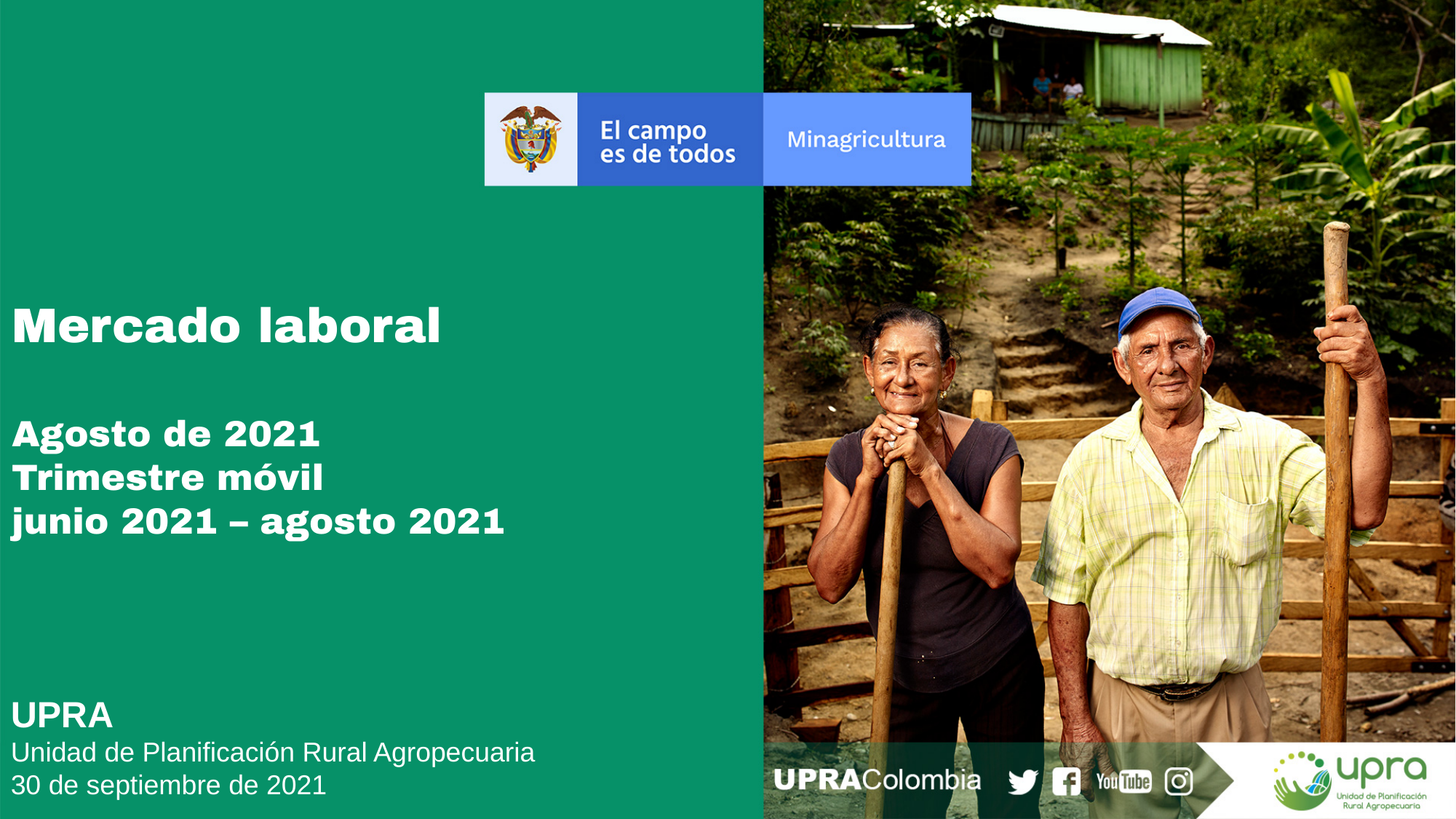

Mercado laboral
Agosto de 2021
Trimestre móvil
junio 2021 – agosto 2021
UPRA
Unidad de Planificación Rural Agropecuaria
30 de septiembre de 2021